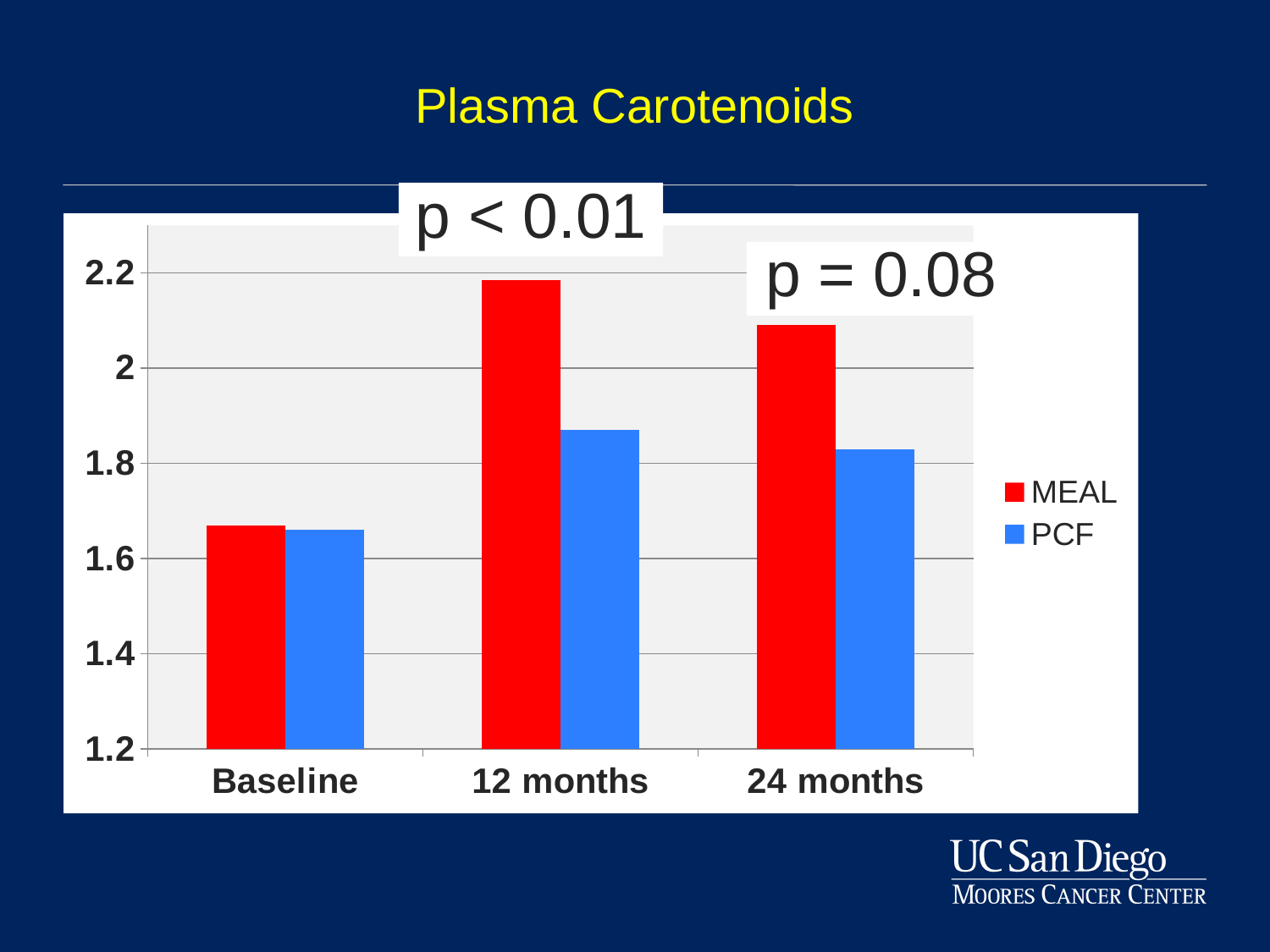

# Plasma Carotenoids
p < 0.01

### Chart

| Category | MEAL | PCF |
|---|---|---|
| Baseline | 1.669 | 1.66 |
| 12 months | 2.185 | 1.87 |
| 24 months | 2.09 | 1.83 |
p = 0.08